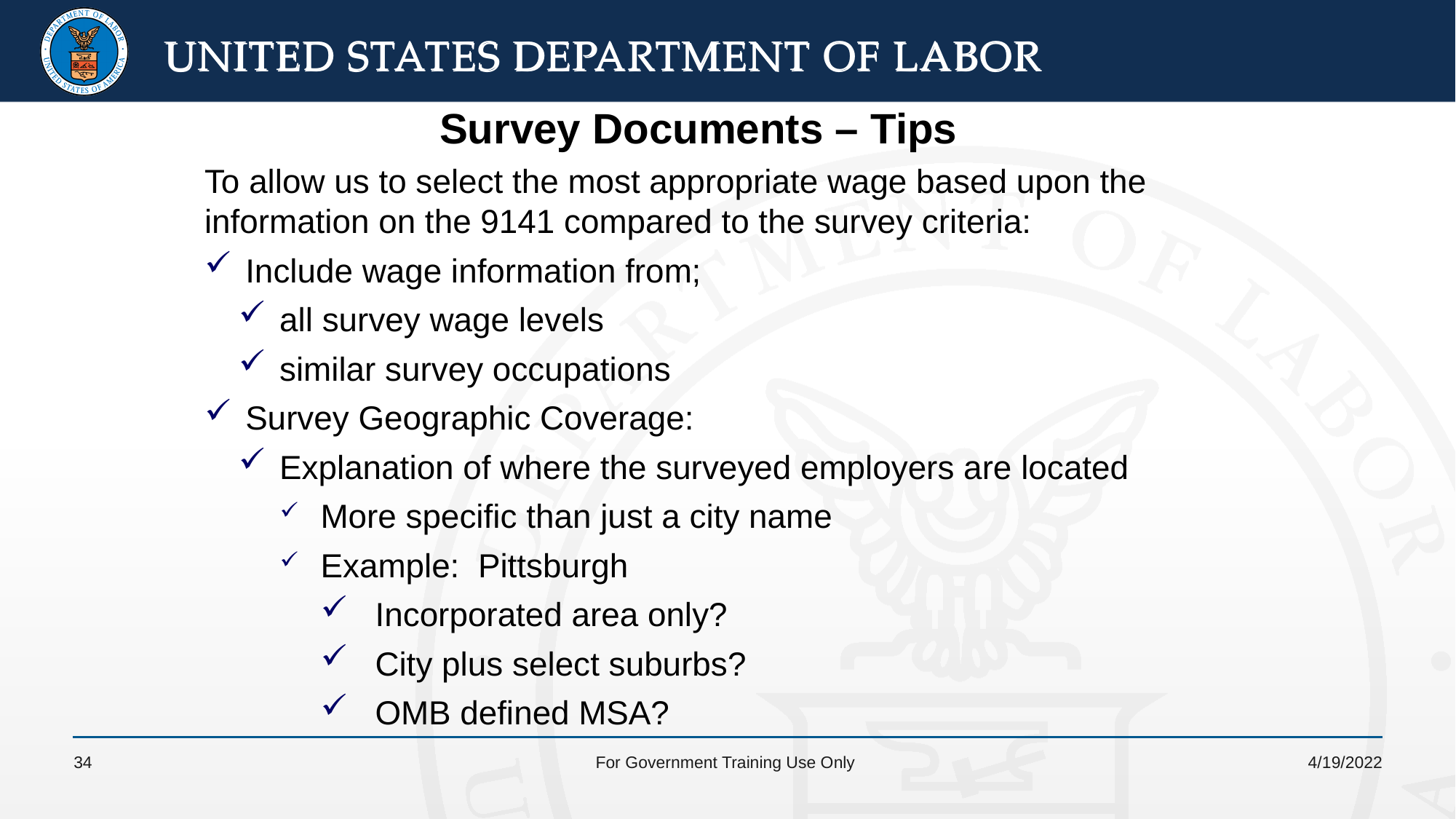

Survey Documents – Tips
To allow us to select the most appropriate wage based upon the information on the 9141 compared to the survey criteria:
Include wage information from;
all survey wage levels
similar survey occupations
Survey Geographic Coverage:
Explanation of where the surveyed employers are located
More specific than just a city name
Example:  Pittsburgh
Incorporated area only?
City plus select suburbs?
OMB defined MSA?

34
For Government Training Use Only
4/19/2022